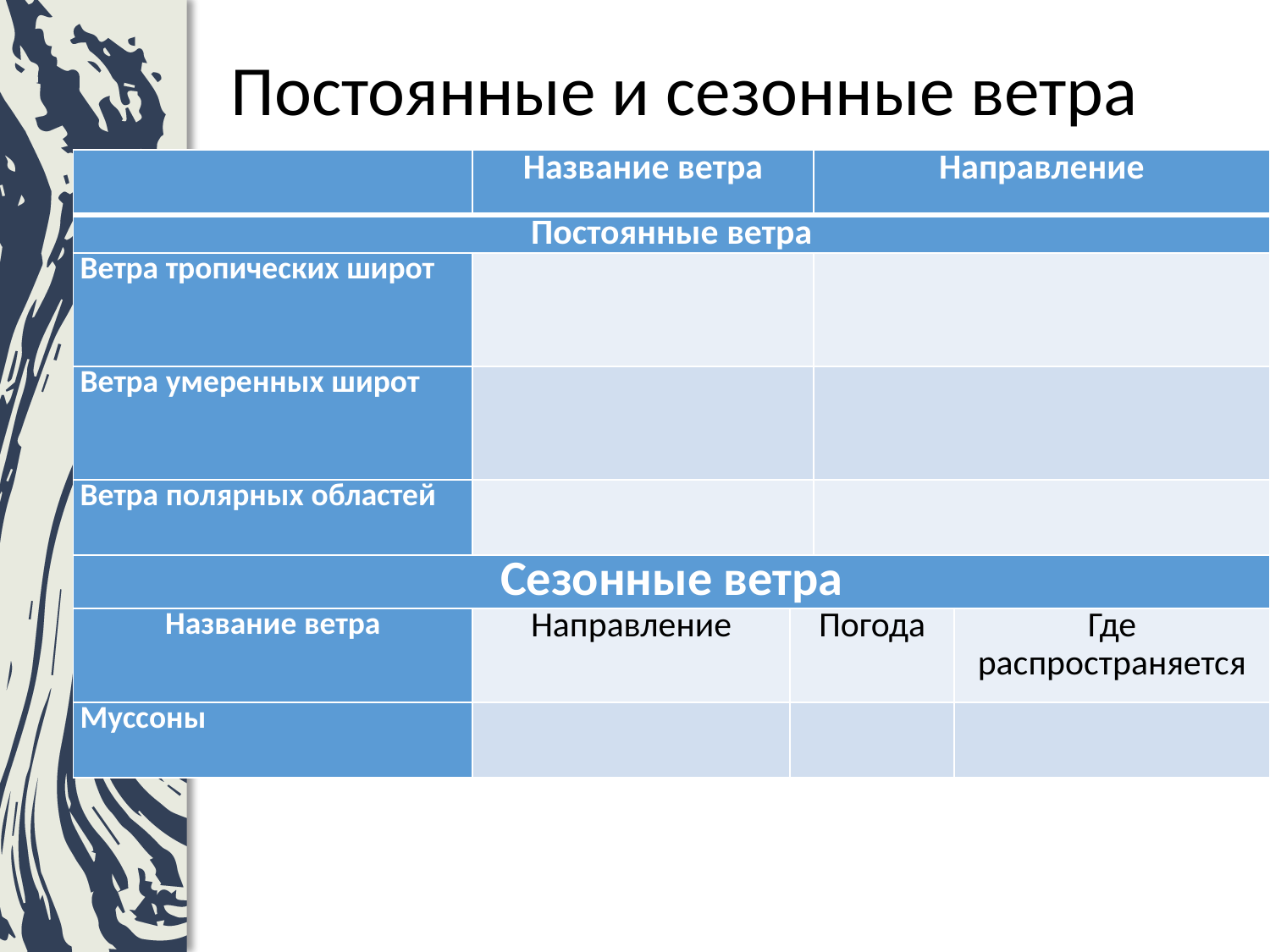

# Постоянные и сезонные ветра
|  | Название ветра |  | Направление |  |
| --- | --- | --- | --- | --- |
| Постоянные ветра |  |  |  |  |
| Ветра тропических широт |  |  |  |  |
| Ветра умеренных широт |  |  |  |  |
| Ветра полярных областей |  |  |  |  |
| Сезонные ветра |  |  |  |  |
| Название ветра | Направление | Погода |  | Где распространяется |
| Муссоны |  |  |  |  |